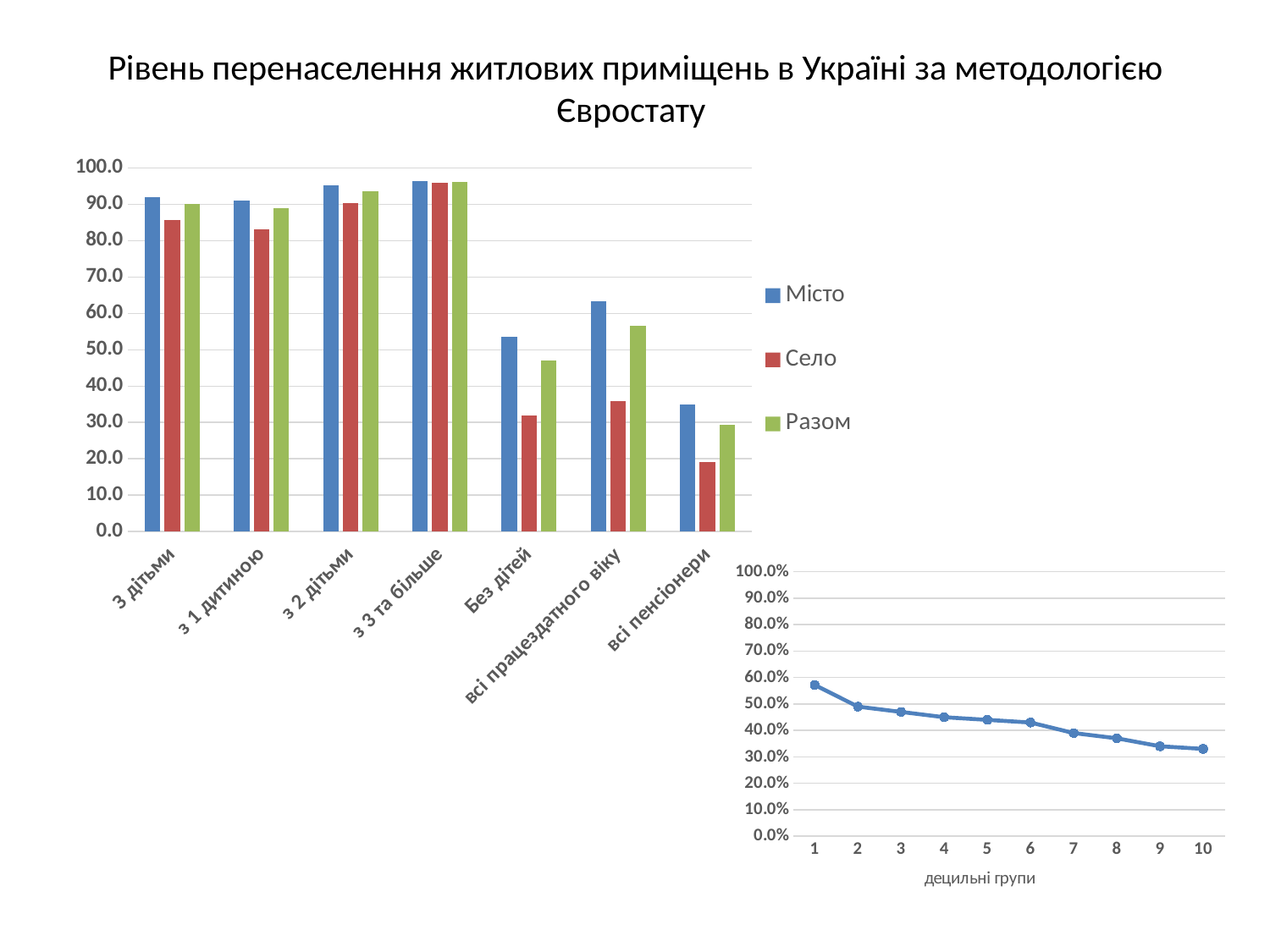

# Рівень перенаселення житлових приміщень в Україні за методологією Євростату

### Chart

| Category | Місто | Село | Разом |
|---|---|---|---|
| З дітьми | 92.1 | 85.8 | 90.2 |
| з 1 дитиною | 91.0 | 83.2 | 89.0 |
| з 2 дітьми | 95.2 | 90.3 | 93.7 |
| з 3 та більше | 96.5 | 95.9 | 96.1 |
| Без дітей | 53.7 | 32.0 | 47.0 |
| всі працездатного віку | 63.4 | 35.9 | 56.6 |
| всі пенсіонери | 35.0 | 19.1 | 29.3 |

### Chart

| Category | рівень перенаселення житла |
|---|---|
| 1 | 0.572 |
| 2 | 0.49 |
| 3 | 0.47 |
| 4 | 0.45 |
| 5 | 0.44 |
| 6 | 0.43 |
| 7 | 0.39 |
| 8 | 0.37 |
| 9 | 0.34 |
| 10 | 0.33 |